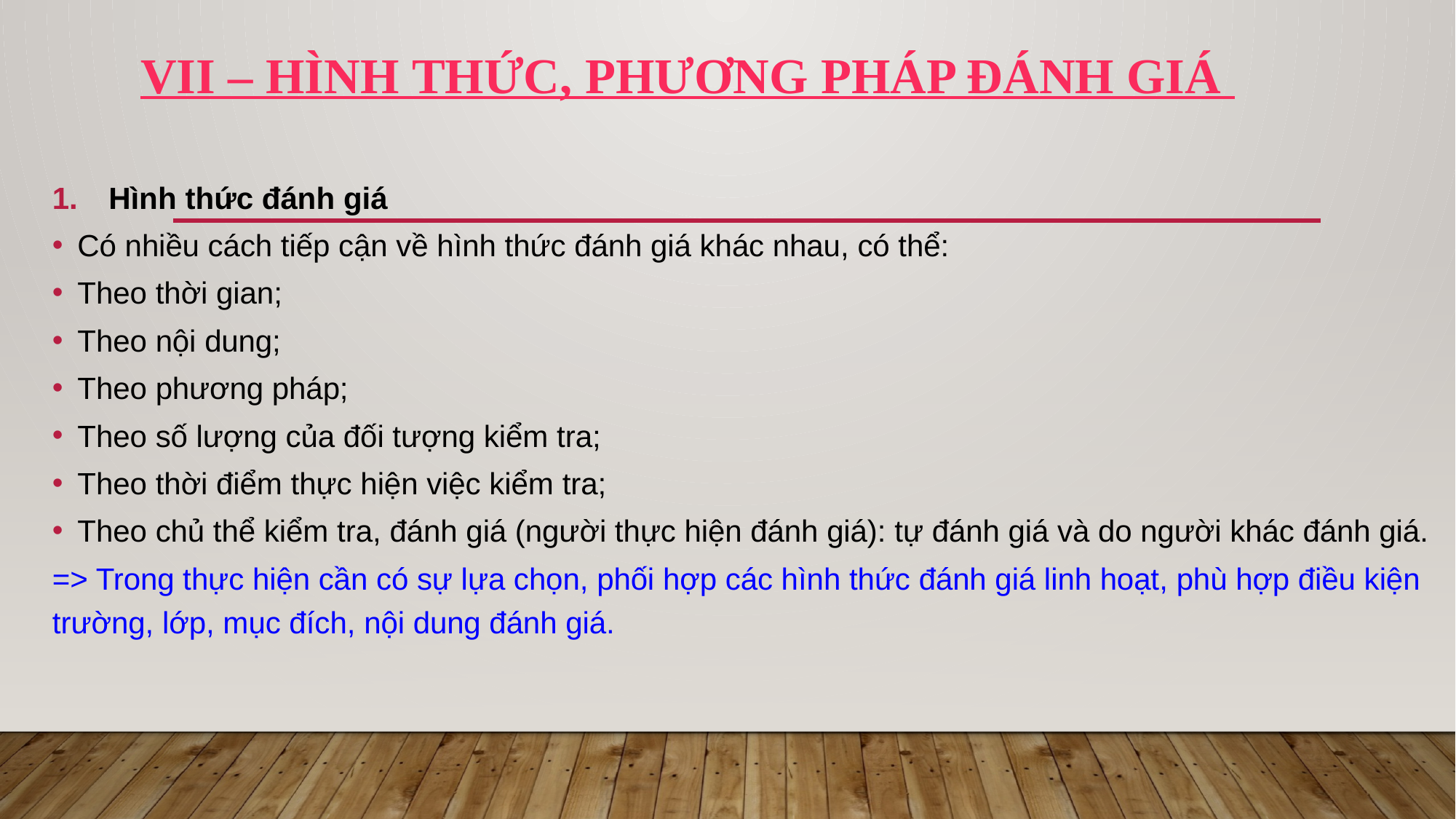

# VII – HÌNH THỨC, PHƯƠNG PHÁP ĐÁNH GIÁ
Hình thức đánh giá
Có nhiều cách tiếp cận về hình thức đánh giá khác nhau, có thể:
Theo thời gian;
Theo nội dung;
Theo phương pháp;
Theo số lượng của đối tượng kiểm tra;
Theo thời điểm thực hiện việc kiểm tra;
Theo chủ thể kiểm tra, đánh giá (người thực hiện đánh giá): tự đánh giá và do người khác đánh giá.
=> Trong thực hiện cần có sự lựa chọn, phối hợp các hình thức đánh giá linh hoạt, phù hợp điều kiện trường, lớp, mục đích, nội dung đánh giá.